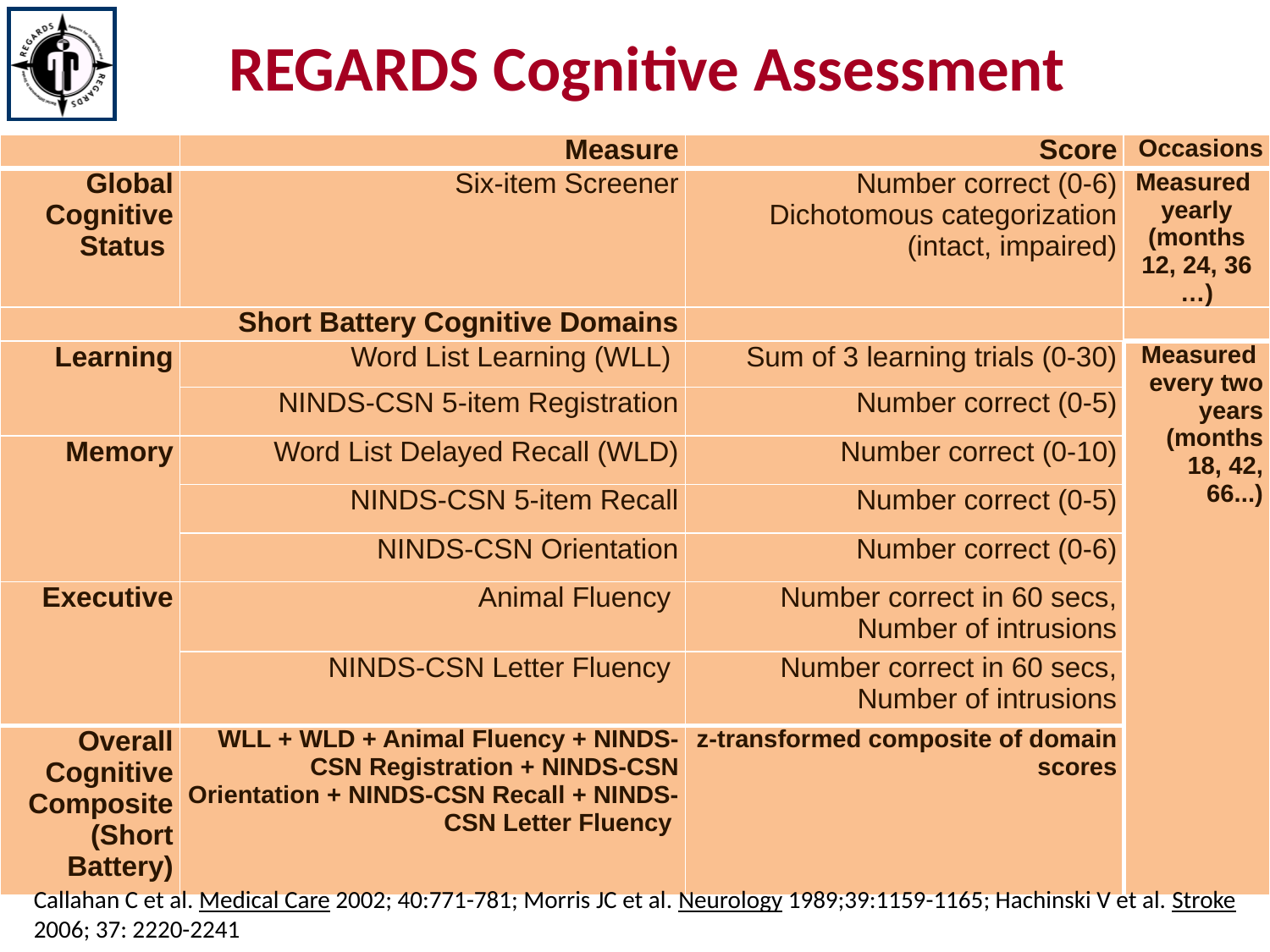

REGARDS Cognitive Assessment
|  | Measure | Score | Occasions |
| --- | --- | --- | --- |
| Global Cognitive Status | Six-item Screener | Number correct (0-6) Dichotomous categorization (intact, impaired) | Measured yearly (months 12, 24, 36 …) |
| Short Battery Cognitive Domains |  |  |  |
| Learning | Word List Learning (WLL) | Sum of 3 learning trials (0-30) | Measured every two years (months 18, 42, 66...) |
|  | NINDS-CSN 5-item Registration | Number correct (0-5) |  |
| Memory | Word List Delayed Recall (WLD) | Number correct (0-10) |  |
|  | NINDS-CSN 5-item Recall | Number correct (0-5) |  |
|  | NINDS-CSN Orientation | Number correct (0-6) |  |
| Executive | Animal Fluency | Number correct in 60 secs, Number of intrusions |  |
|  | NINDS-CSN Letter Fluency | Number correct in 60 secs, Number of intrusions |  |
| Overall Cognitive Composite (Short Battery) | WLL + WLD + Animal Fluency + NINDS-CSN Registration + NINDS-CSN Orientation + NINDS-CSN Recall + NINDS-CSN Letter Fluency | z-transformed composite of domain scores |  |

Callahan C et al. Medical Care 2002; 40:771-781; Morris JC et al. Neurology 1989;39:1159-1165; Hachinski V et al. Stroke 2006; 37: 2220-2241